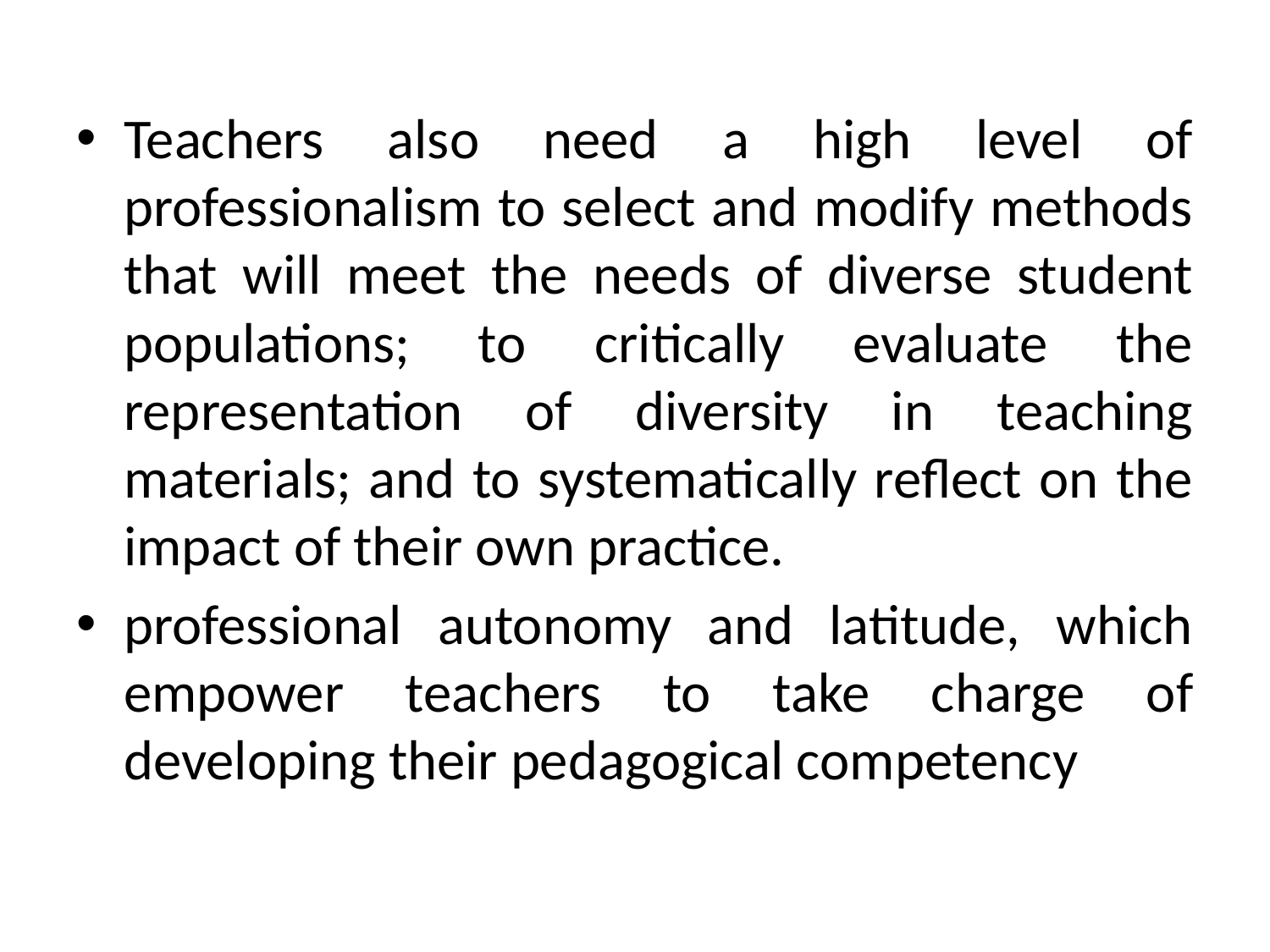

Teachers also need a high level of professionalism to select and modify methods that will meet the needs of diverse student populations; to critically evaluate the representation of diversity in teaching materials; and to systematically reflect on the impact of their own practice.
professional autonomy and latitude, which empower teachers to take charge of developing their pedagogical competency